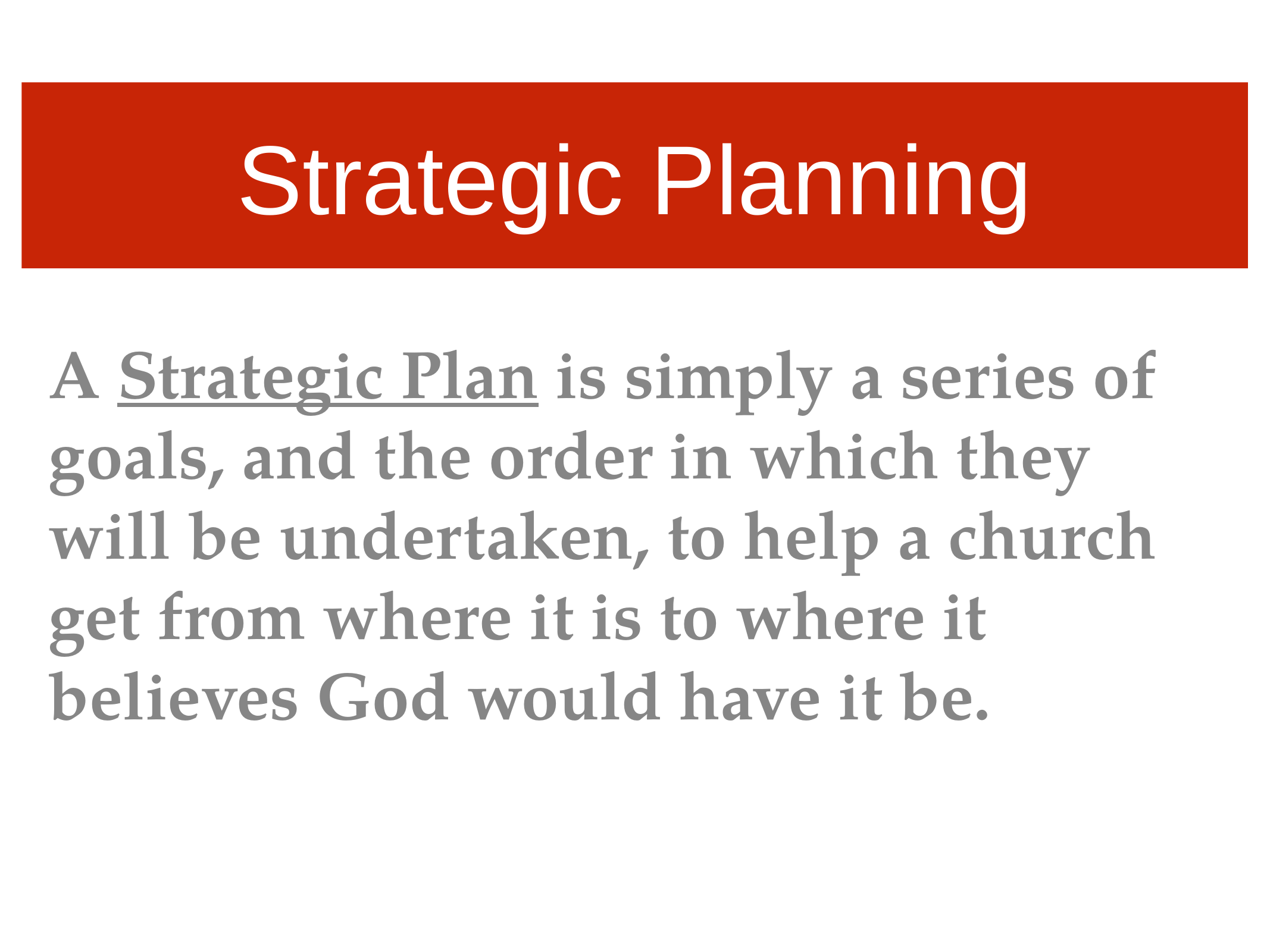

# Strategic Planning
A Strategic Plan is simply a series of goals, and the order in which they will be undertaken, to help a church get from where it is to where it believes God would have it be.